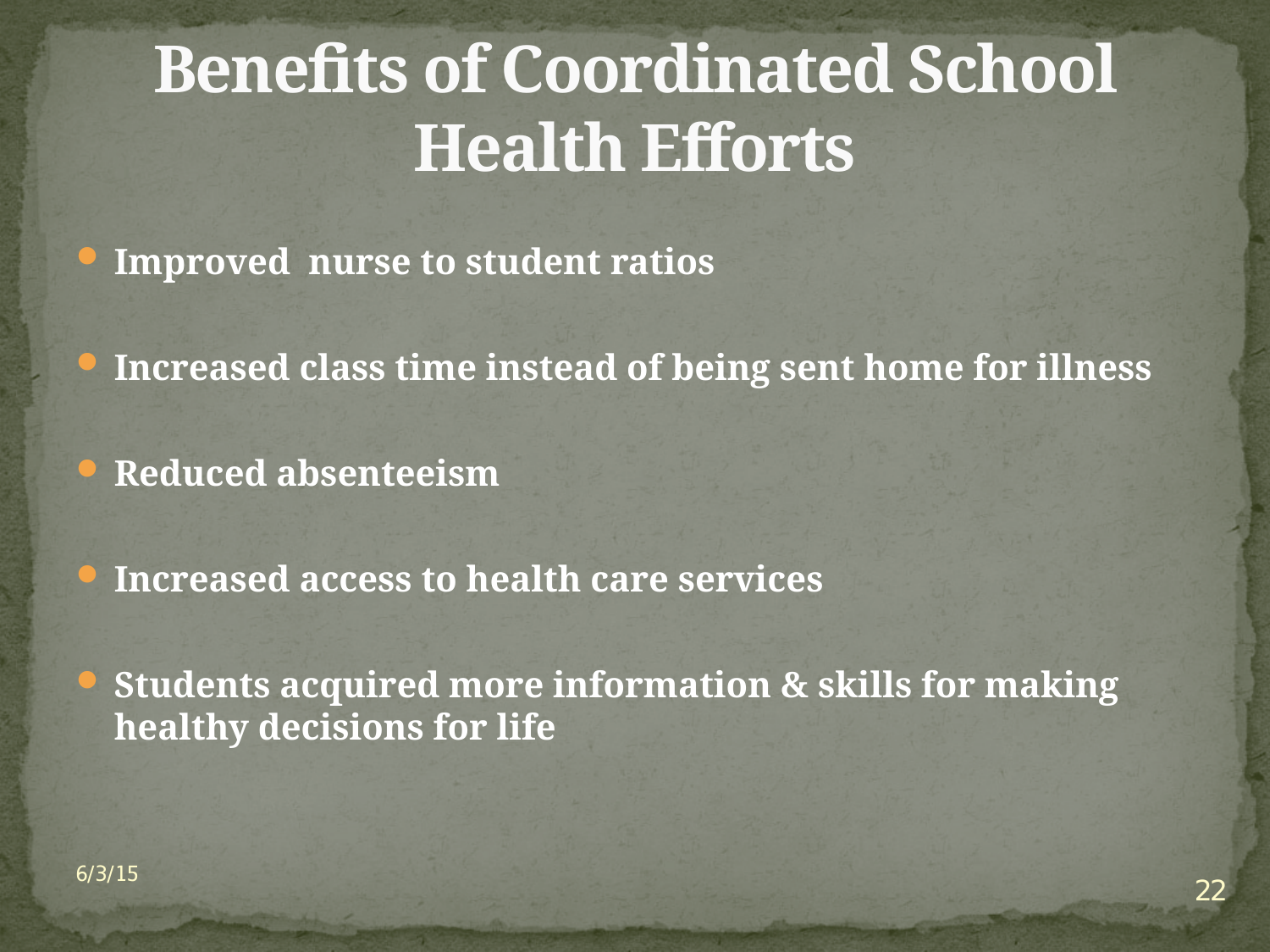

# Benefits of Coordinated School Health Efforts
Improved  nurse to student ratios

Increased class time instead of being sent home for illness

Reduced absenteeism

Increased access to health care services

Students acquired more information & skills for making healthy decisions for life

6/3/15
22